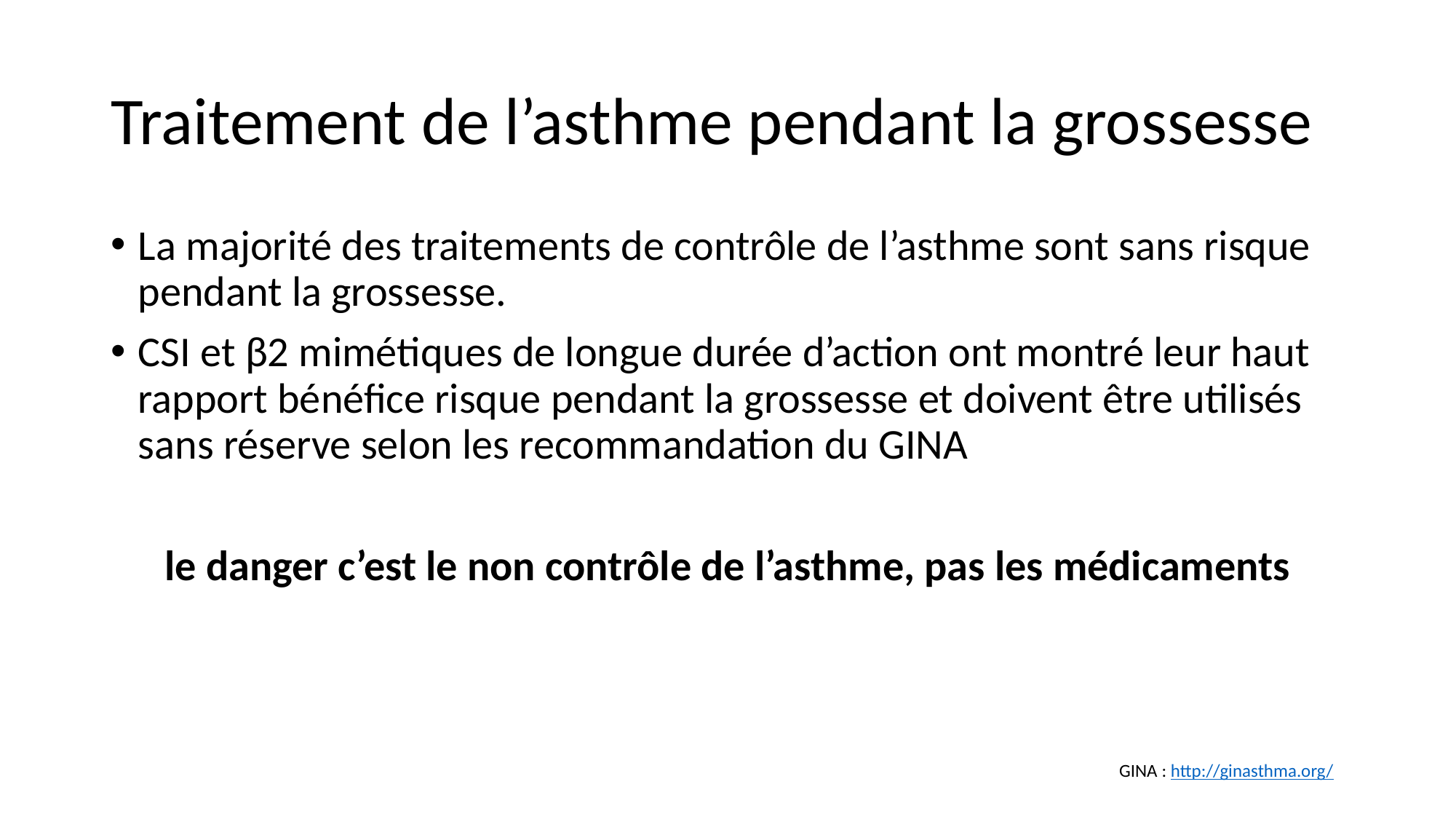

# Traitement de l’asthme pendant la grossesse
La majorité des traitements de contrôle de l’asthme sont sans risque pendant la grossesse.
CSI et β2 mimétiques de longue durée d’action ont montré leur haut rapport bénéfice risque pendant la grossesse et doivent être utilisés sans réserve selon les recommandation du GINA

le danger c’est le non contrôle de l’asthme, pas les médicaments

GINA : http://ginasthma.org/